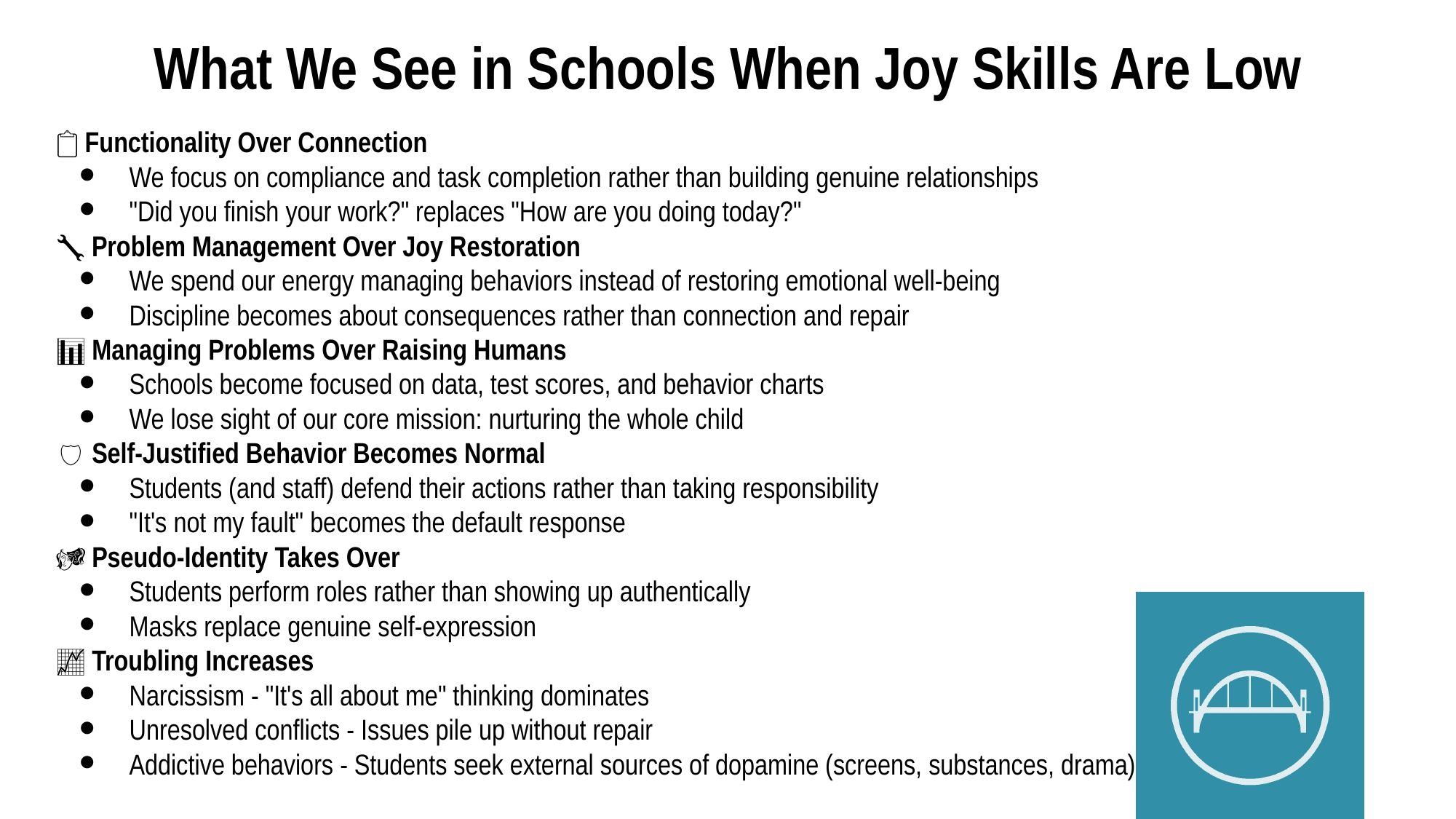

What We See in Schools When Joy Skills Are Low
📋 Functionality Over Connection
We focus on compliance and task completion rather than building genuine relationships
"Did you finish your work?" replaces "How are you doing today?"
🔧 Problem Management Over Joy Restoration
We spend our energy managing behaviors instead of restoring emotional well-being
Discipline becomes about consequences rather than connection and repair
📊 Managing Problems Over Raising Humans
Schools become focused on data, test scores, and behavior charts
We lose sight of our core mission: nurturing the whole child
🛡️ Self-Justified Behavior Becomes Normal
Students (and staff) defend their actions rather than taking responsibility
"It's not my fault" becomes the default response
🎭 Pseudo-Identity Takes Over
Students perform roles rather than showing up authentically
Masks replace genuine self-expression
📈 Troubling Increases
Narcissism - "It's all about me" thinking dominates
Unresolved conflicts - Issues pile up without repair
Addictive behaviors - Students seek external sources of dopamine (screens, substances, drama)